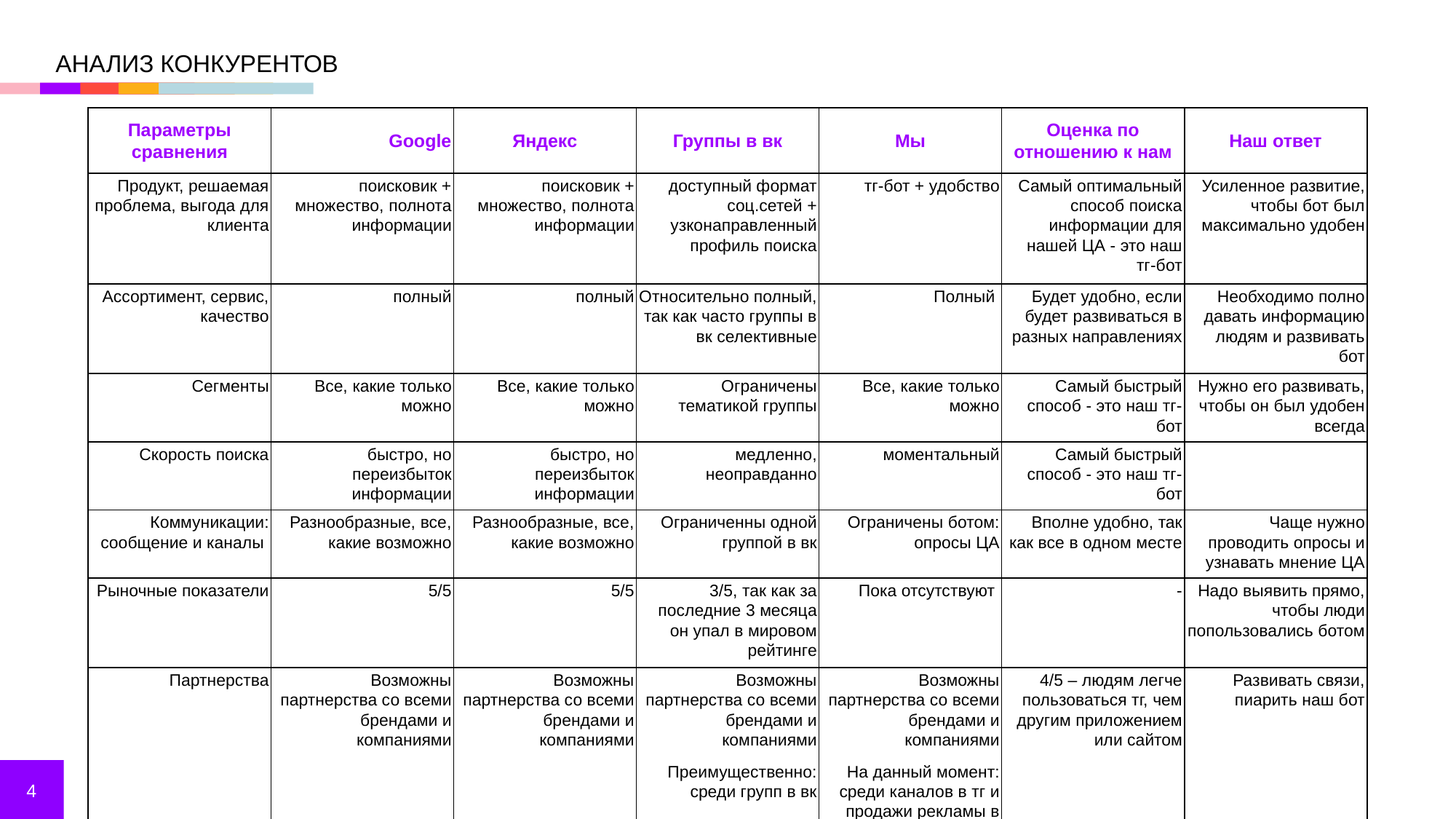

Анализ конкурентов

| Параметры сравнения | Google | Яндекс | Группы в вк | Мы | Оценка по отношению к нам | Наш ответ |
| --- | --- | --- | --- | --- | --- | --- |
| Продукт, решаемая проблема, выгода для клиента | поисковик + множество, полнота информации | поисковик + множество, полнота информации | доступный формат соц.сетей + узконаправленный профиль поиска | тг-бот + удобство | Самый оптимальный способ поиска информации для нашей ЦА - это наш тг-бот | Усиленное развитие, чтобы бот был максимально удобен |
| Ассортимент, сервис, качество | полный | полный | Относительно полный, так как часто группы в вк селективные | Полный | Будет удобно, если будет развиваться в разных направлениях | Необходимо полно давать информацию людям и развивать бот |
| Сегменты | Все, какие только можно | Все, какие только можно | Ограничены тематикой группы | Все, какие только можно | Самый быстрый способ - это наш тг-бот | Нужно его развивать, чтобы он был удобен всегда |
| Скорость поиска | быстро, но переизбыток информации | быстро, но переизбыток информации | медленно, неоправданно | моментальный | Самый быстрый способ - это наш тг-бот |  |
| Коммуникации: сообщение и каналы | Разнообразные, все, какие возможно | Разнообразные, все, какие возможно | Ограниченны одной группой в вк | Ограничены ботом: опросы ЦА | Вполне удобно, так как все в одном месте | Чаще нужно проводить опросы и узнавать мнение ЦА |
| Рыночные показатели | 5/5 | 5/5 | 3/5, так как за последние 3 месяца он упал в мировом рейтинге | Пока отсутствуют | - | Надо выявить прямо, чтобы люди попользовались ботом |
| Партнерства | Возможны партнерства со всеми брендами и компаниями | Возможны партнерства со всеми брендами и компаниями | Возможны партнерства со всеми брендами и компаниями Преимущественно: среди групп в вк | Возможны партнерства со всеми брендами и компаниями На данный момент: среди каналов в тг и продажи рекламы в самом приложении | 4/5 – людям легче пользоваться тг, чем другим приложением или сайтом | Развивать связи, пиарить наш бот |

4